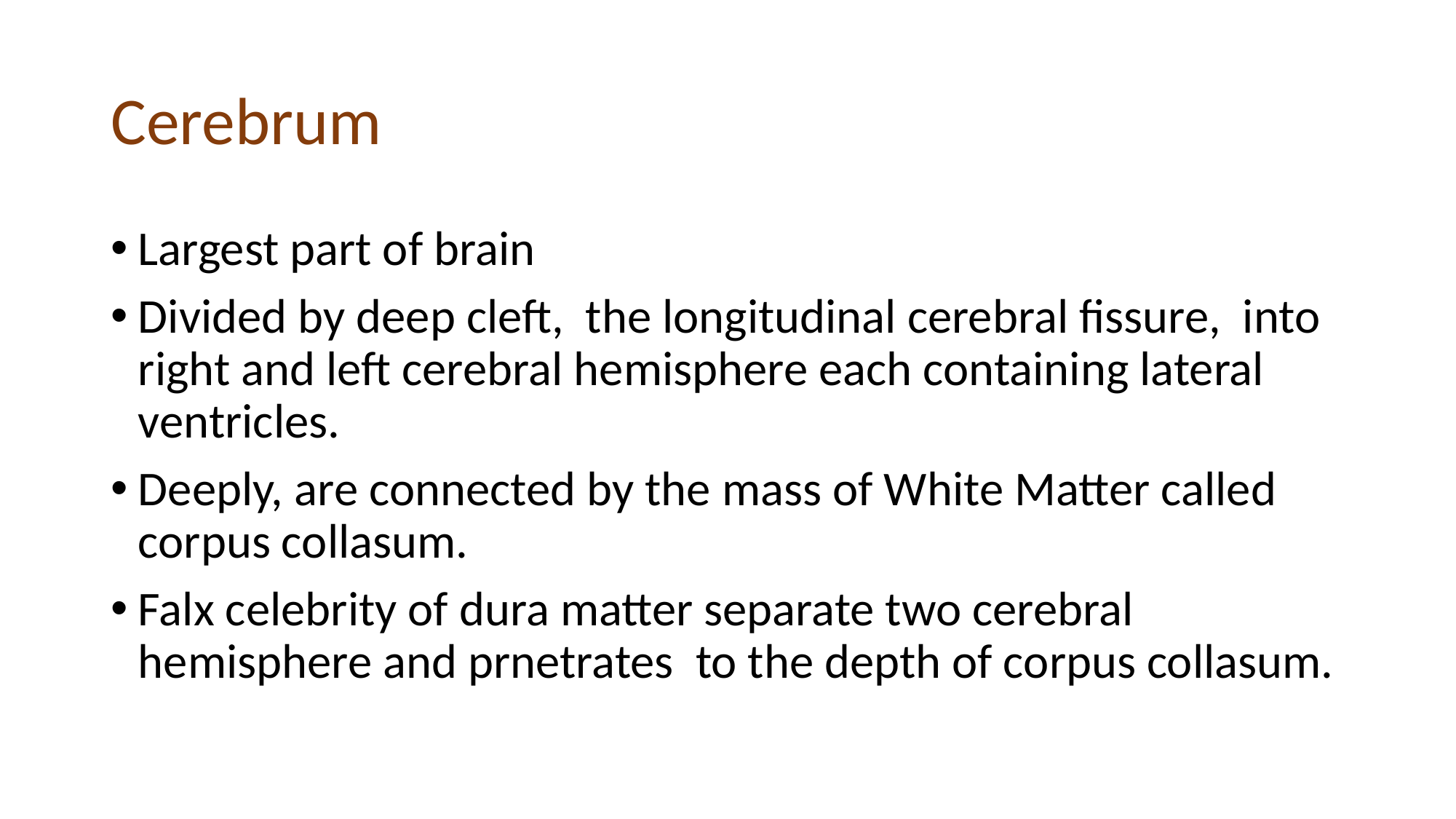

# Cerebrum
Largest part of brain
Divided by deep cleft,  the longitudinal cerebral fissure,  into right and left cerebral hemisphere each containing lateral ventricles.
Deeply, are connected by the mass of White Matter called corpus collasum.
Falx celebrity of dura matter separate two cerebral hemisphere and prnetrates  to the depth of corpus collasum.